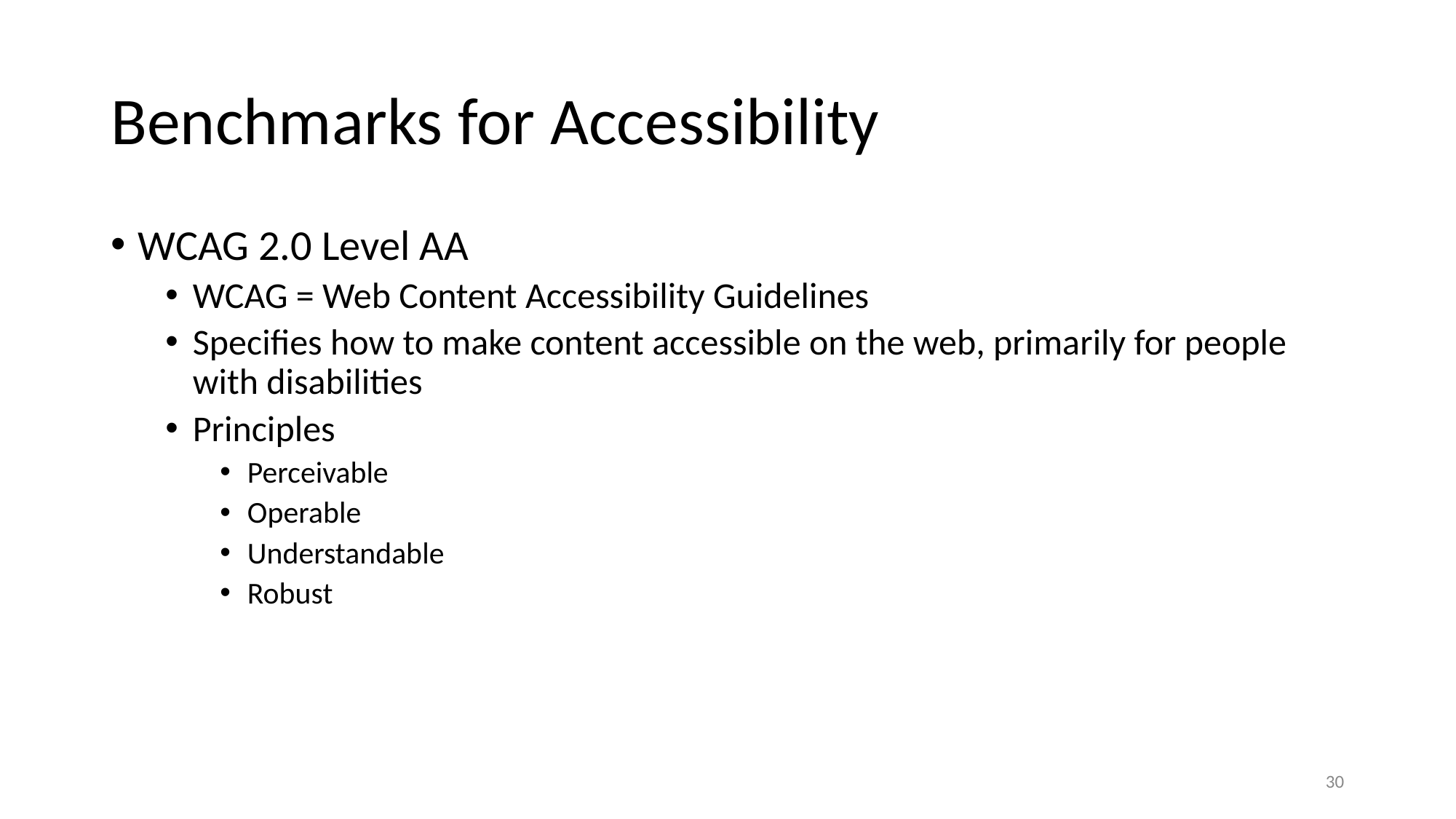

# Benchmarks for Accessibility
WCAG 2.0 Level AA
WCAG = Web Content Accessibility Guidelines
Specifies how to make content accessible on the web, primarily for people with disabilities
Principles
Perceivable
Operable
Understandable
Robust
30